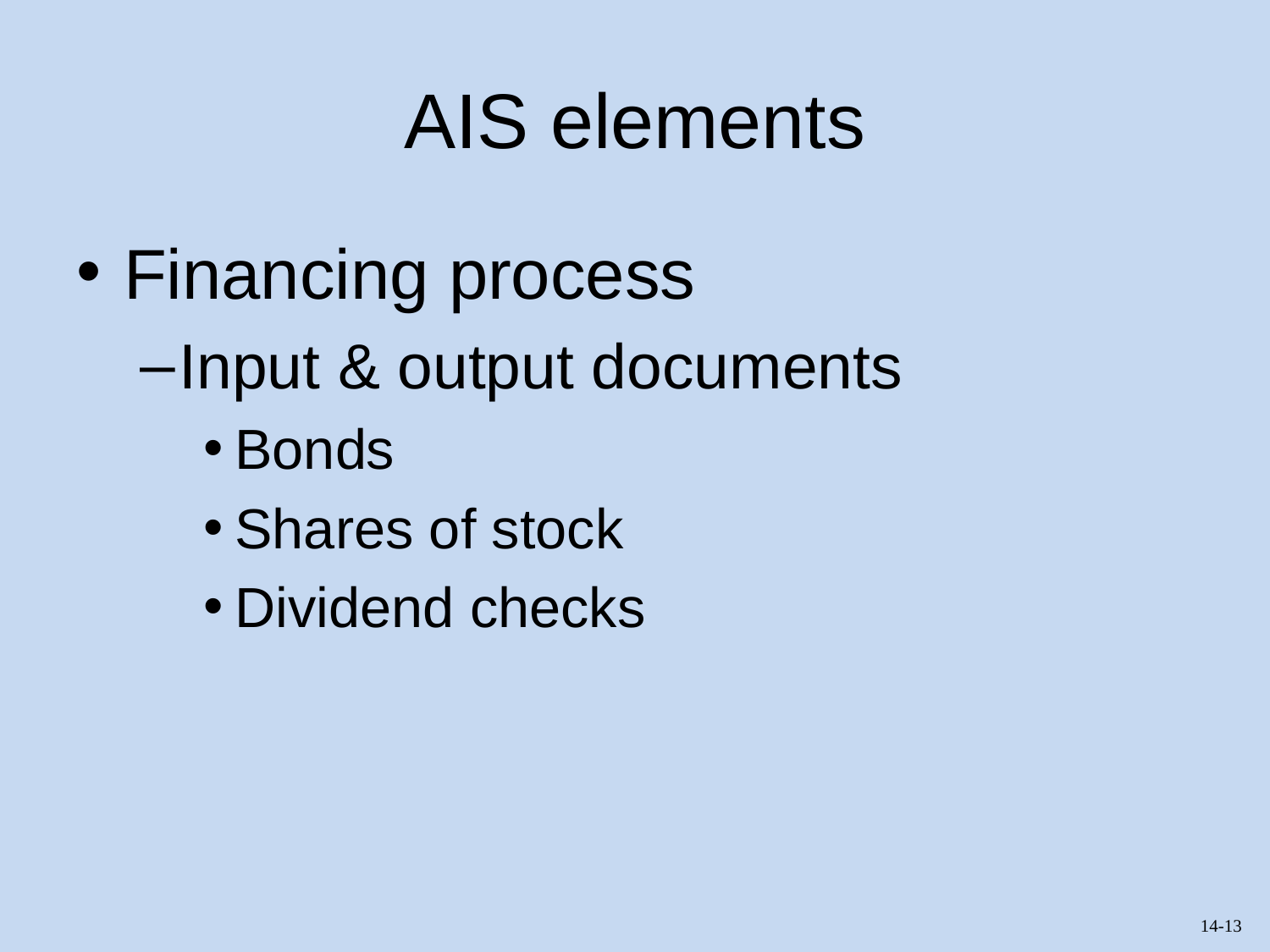

# AIS elements
Financing process
Input & output documents
Bonds
Shares of stock
Dividend checks